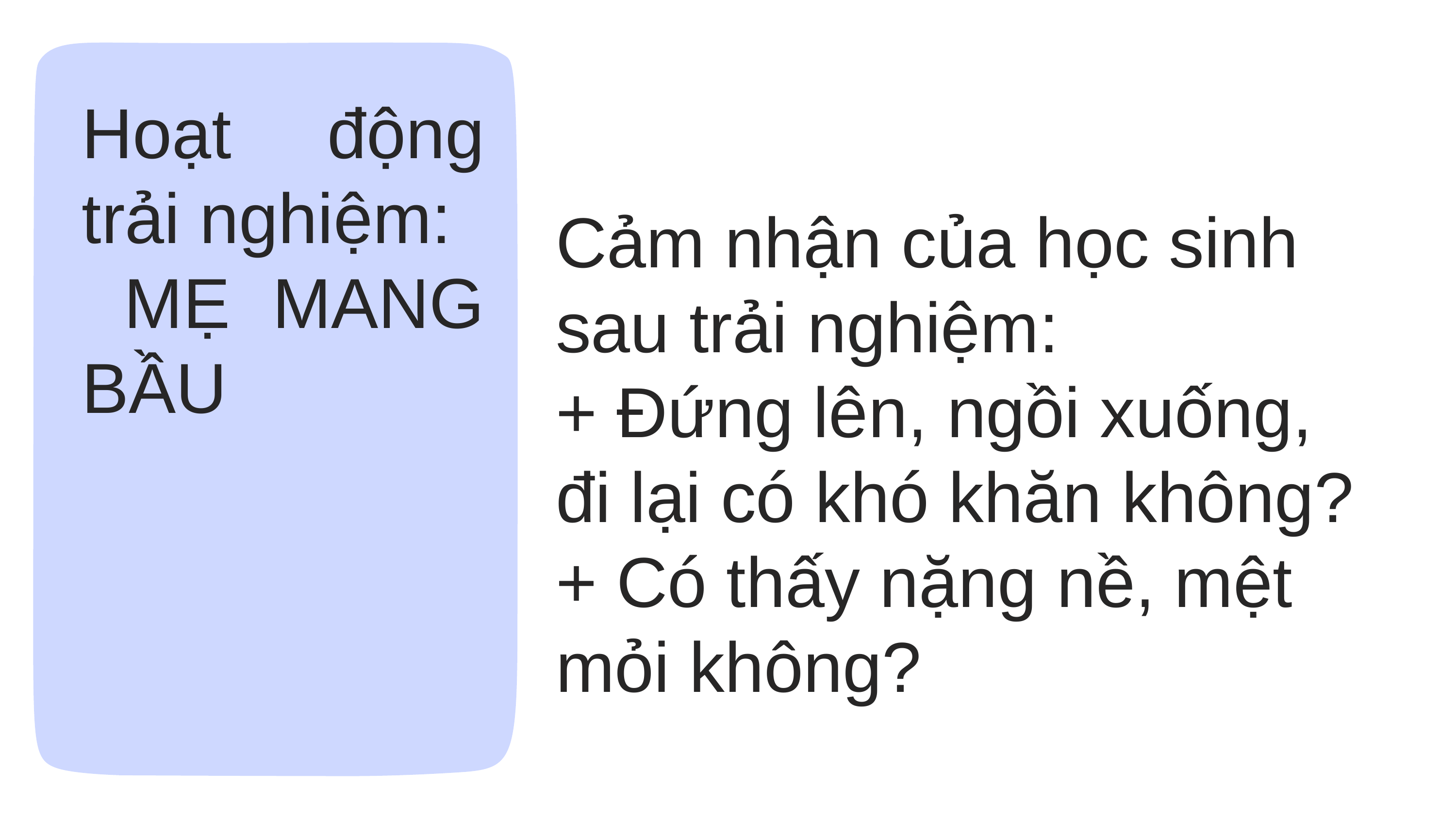

Hoạt động trải nghiệm:
 MẸ MANG BẦU

Cảm nhận của học sinh sau trải nghiệm:
+ Đứng lên, ngồi xuống, đi lại có khó khăn không?
+ Có thấy nặng nề, mệt mỏi không?